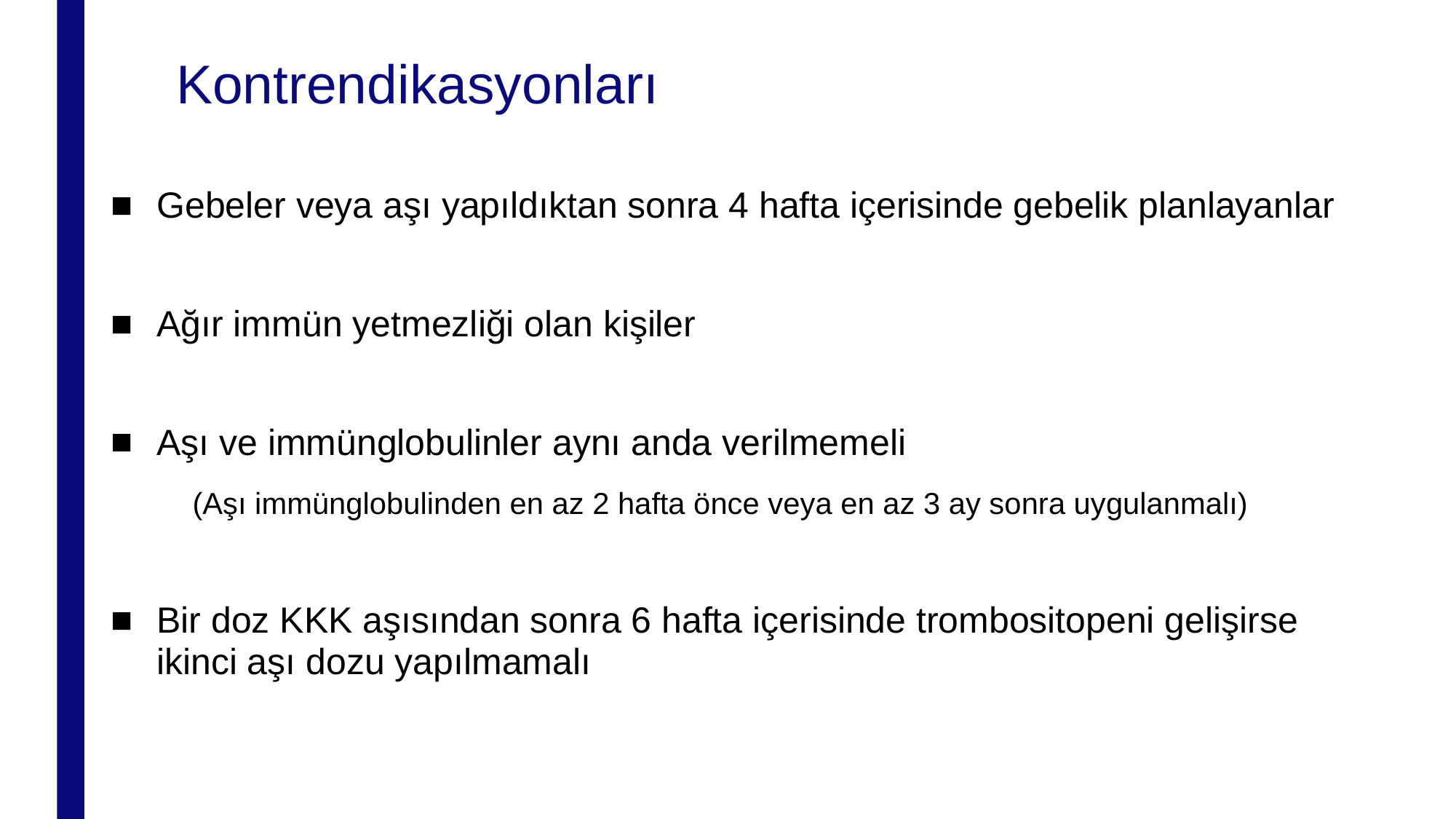

# Kontrendikasyonları
Gebeler veya aşı yapıldıktan sonra 4 hafta içerisinde gebelik planlayanlar

Ağır immün yetmezliği olan kişiler

Aşı ve immünglobulinler aynı anda verilmemeli
        (Aşı immünglobulinden en az 2 hafta önce veya en az 3 ay sonra uygulanmalı)

Bir doz KKK aşısından sonra 6 hafta içerisinde trombositopeni gelişirse ikinci aşı dozu yapılmamalı